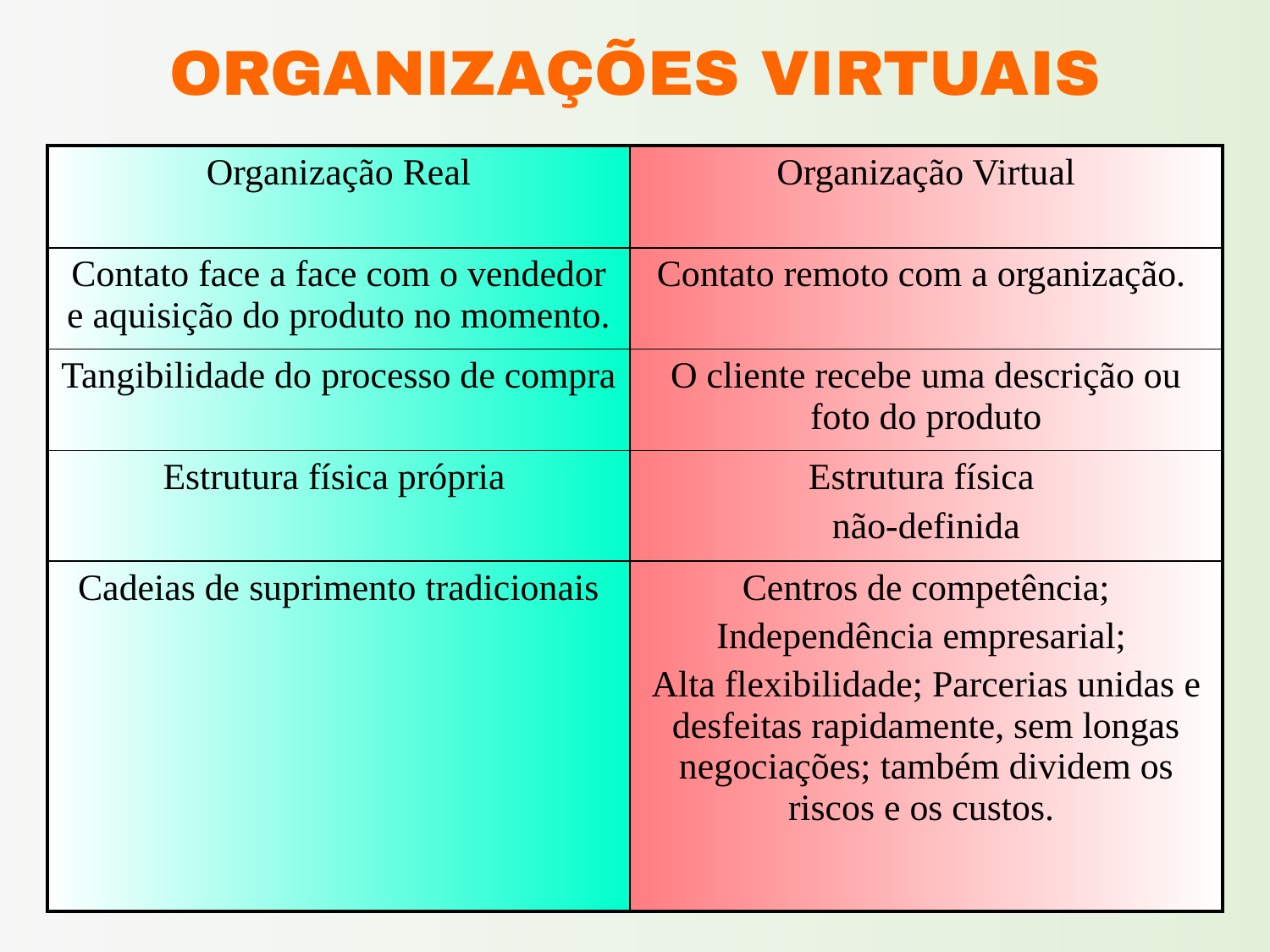

ORGANIZAÇÕES VIRTUAIS
| Organização Real | Organização Virtual |
| --- | --- |
| Contato face a face com o vendedor e aquisição do produto no momento. | Contato remoto com a organização. |
| Tangibilidade do processo de compra | O cliente recebe uma descrição ou foto do produto |
| Estrutura física própria | Estrutura física não-definida |
| Cadeias de suprimento tradicionais | Centros de competência; Independência empresarial; Alta flexibilidade; Parcerias unidas e desfeitas rapidamente, sem longas negociações; também dividem os riscos e os custos. |